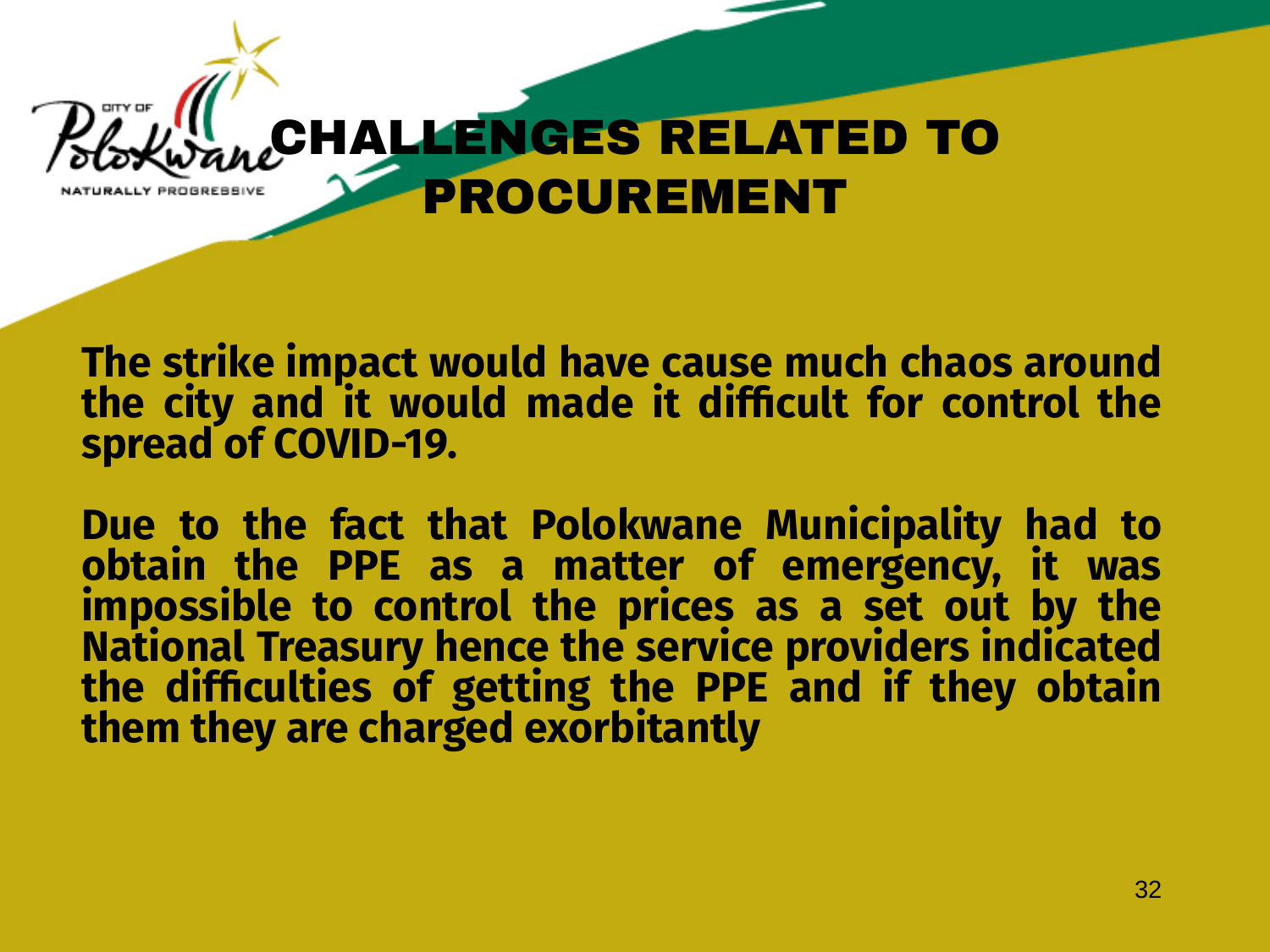

# CHALLENGES RELATED TO PROCUREMENT

The strike impact would have cause much chaos around the city and it would made it difficult for control the spread of COVID-19.

Due to the fact that Polokwane Municipality had to obtain the PPE as a matter of emergency, it was impossible to control the prices as a set out by the National Treasury hence the service providers indicated the difficulties of getting the PPE and if they obtain them they are charged exorbitantly
32